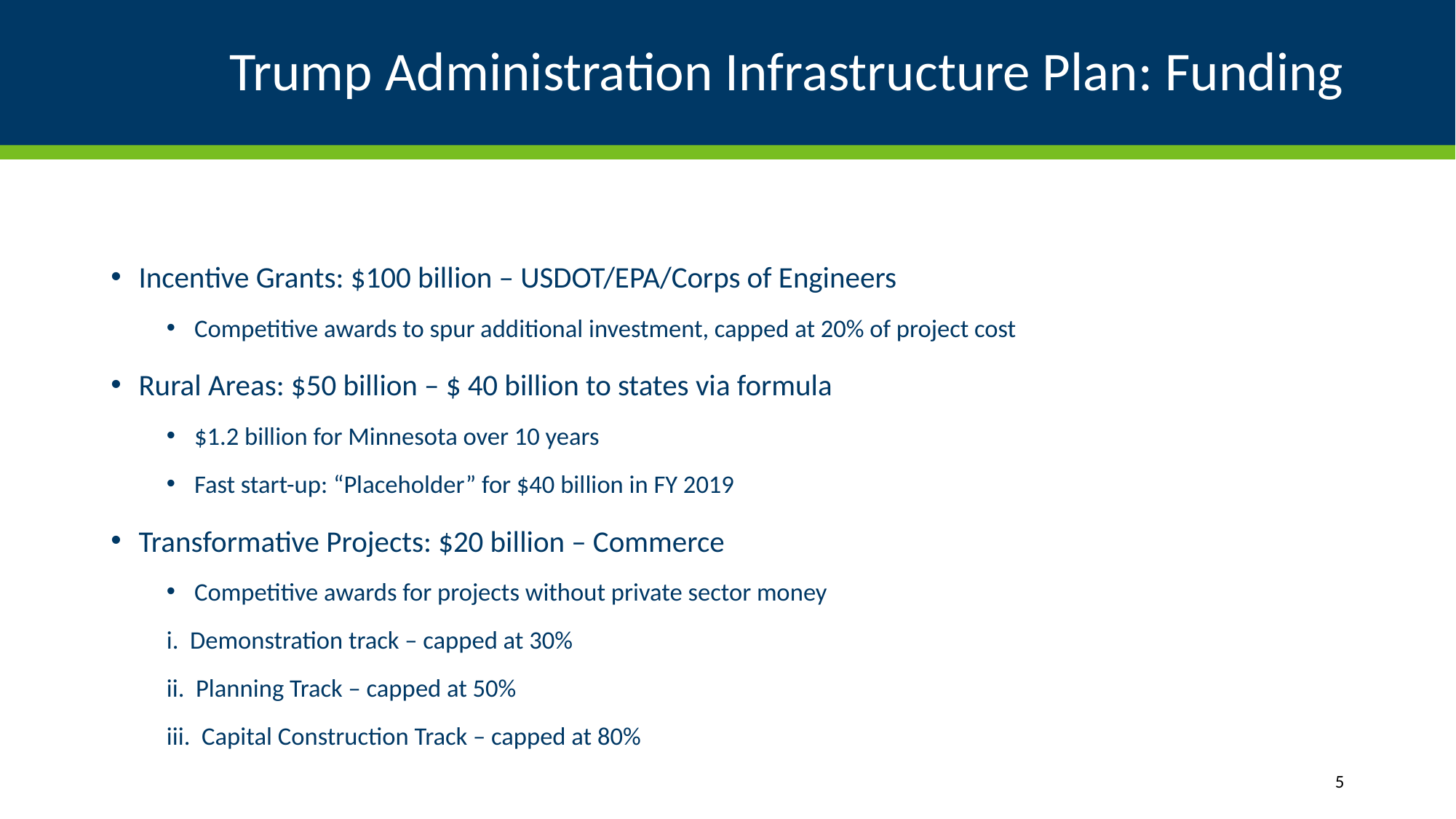

# Trump Administration Infrastructure Plan: Funding

Incentive Grants: $100 billion – USDOT/EPA/Corps of Engineers
Competitive awards to spur additional investment, capped at 20% of project cost
Rural Areas: $50 billion – $ 40 billion to states via formula
$1.2 billion for Minnesota over 10 years
Fast start-up: “Placeholder” for $40 billion in FY 2019
Transformative Projects: $20 billion – Commerce
Competitive awards for projects without private sector money
	i.  Demonstration track – capped at 30%
	ii.  Planning Track – capped at 50%
	iii.  Capital Construction Track – capped at 80%

5